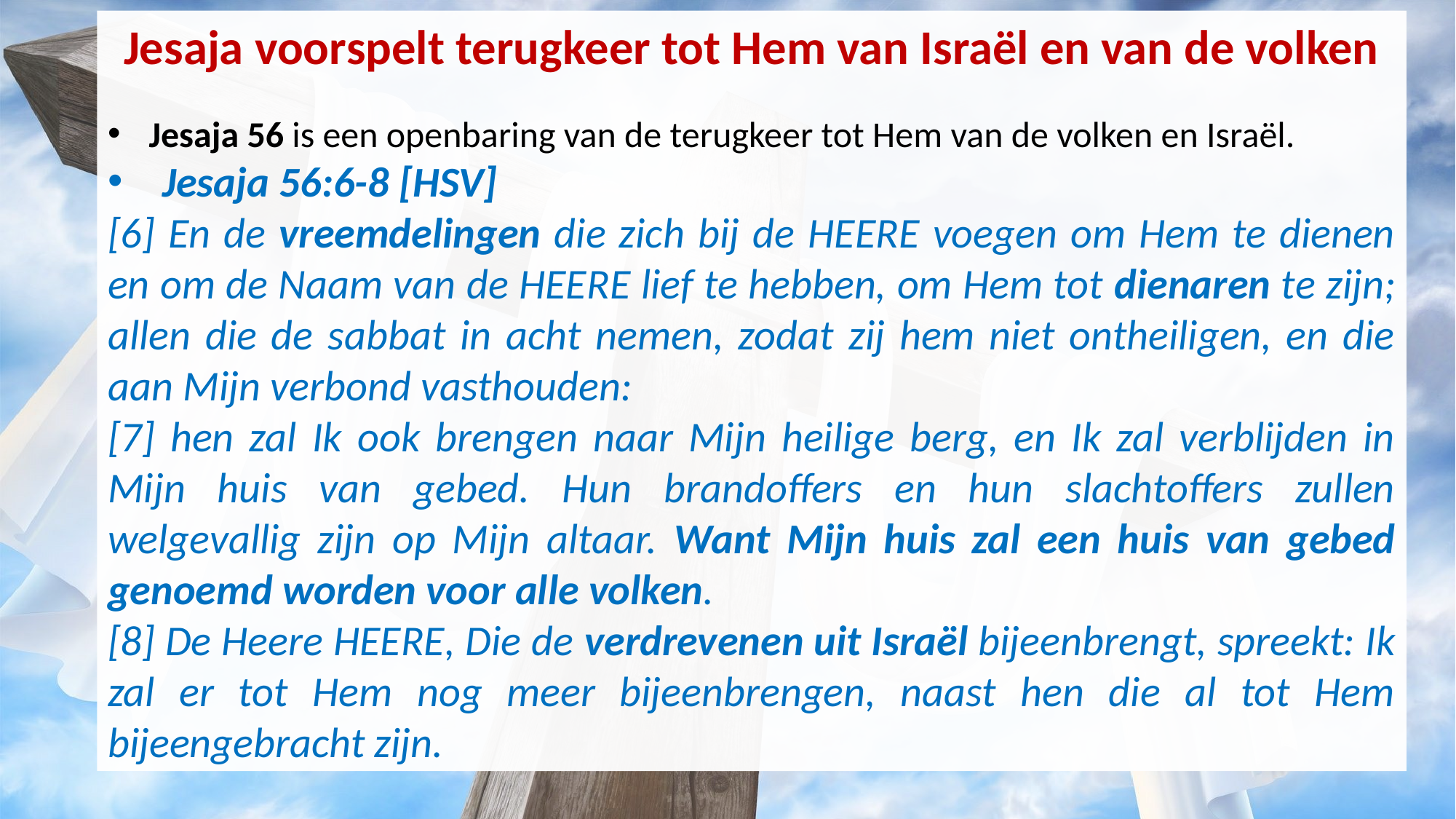

Jesaja voorspelt terugkeer tot Hem van Israël en van de volken

Jesaja 56 is een openbaring van de terugkeer tot Hem van de volken en Israël.
Jesaja 56:6-8 [HSV]
[6] En de vreemdelingen die zich bij de HEERE voegen om Hem te dienen en om de Naam van de HEERE lief te hebben, om Hem tot dienaren te zijn; allen die de sabbat in acht nemen, zodat zij hem niet ontheiligen, en die aan Mijn verbond vasthouden:
[7] hen zal Ik ook brengen naar Mijn heilige berg, en Ik zal verblijden in Mijn huis van gebed. Hun brandoffers en hun slachtoffers zullen welgevallig zijn op Mijn altaar. Want Mijn huis zal een huis van gebed genoemd worden voor alle volken.
[8] De Heere HEERE, Die de verdrevenen uit Israël bijeenbrengt, spreekt: Ik zal er tot Hem nog meer bijeenbrengen, naast hen die al tot Hem bijeengebracht zijn.